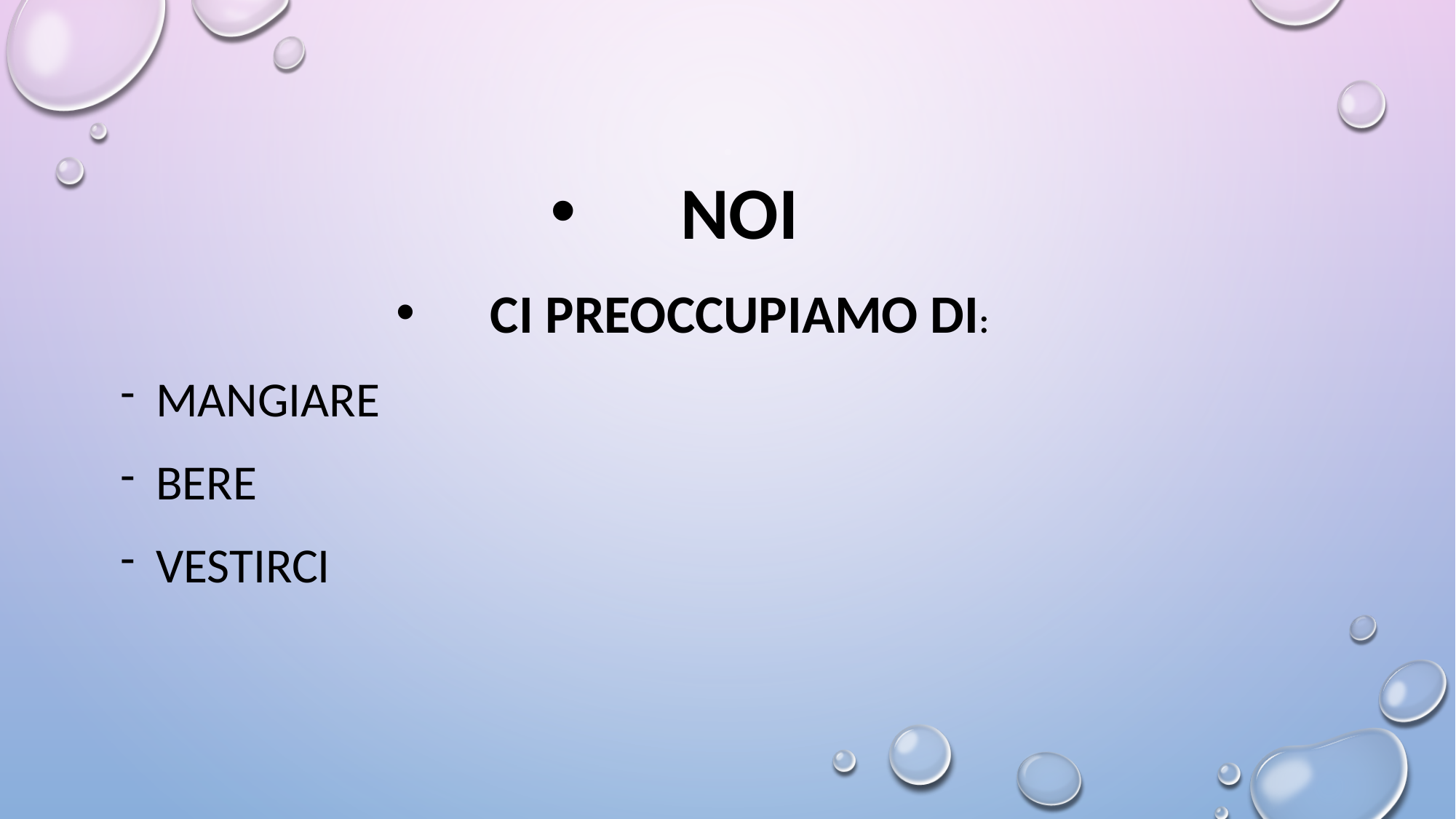

NOI
Ci preoccupiamo di:
mangiare
bere
vestirci